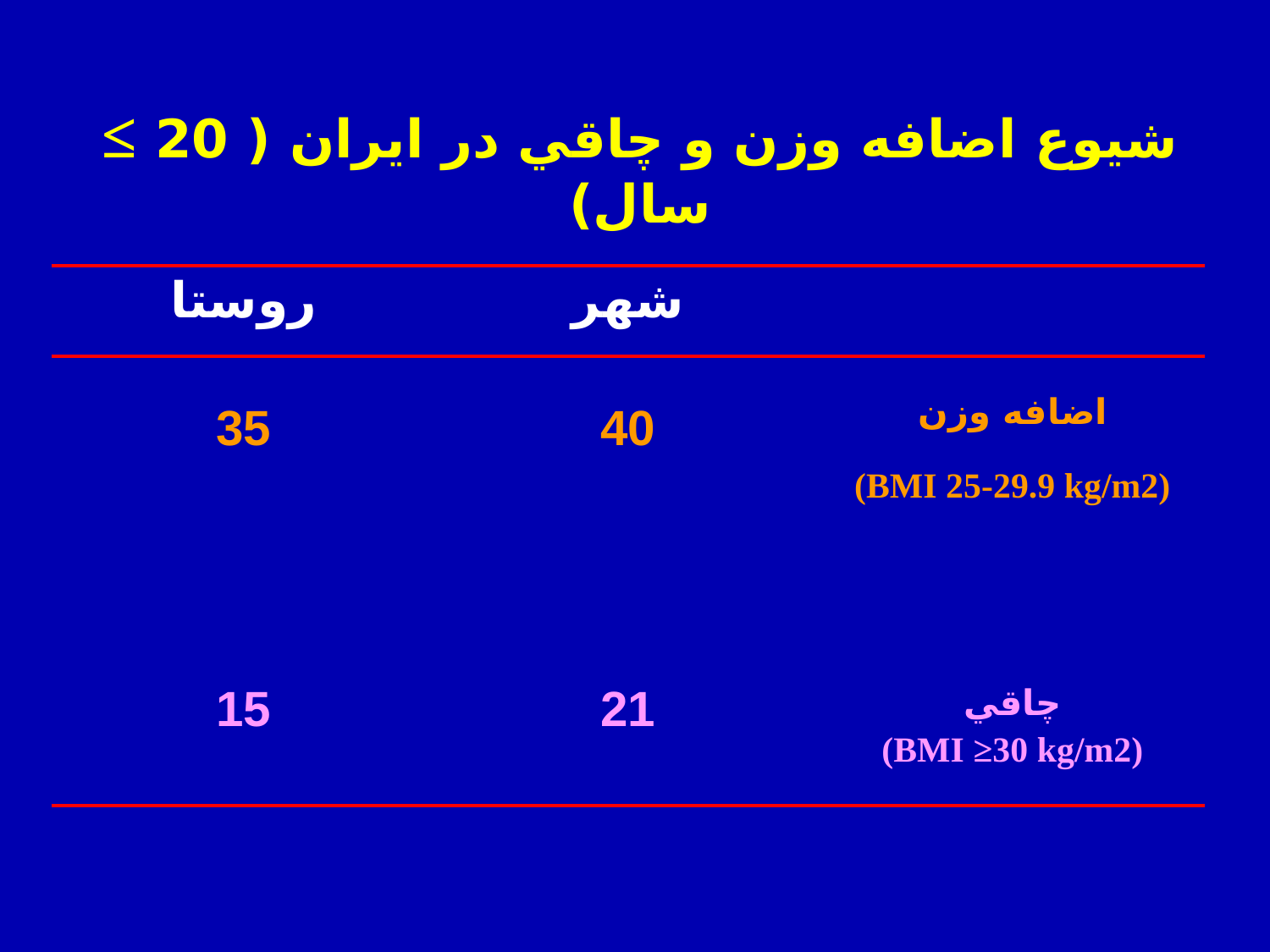

شيوع اضافه وزن و چاقي در ايران ( 20 ≥ سال)
| روستا | شهر |  |
| --- | --- | --- |
| 35 | 40 | اضافه وزن (BMI 25-29.9 kg/m2) |
| 15 | 21 | چاقي (BMI ≥30 kg/m2) |